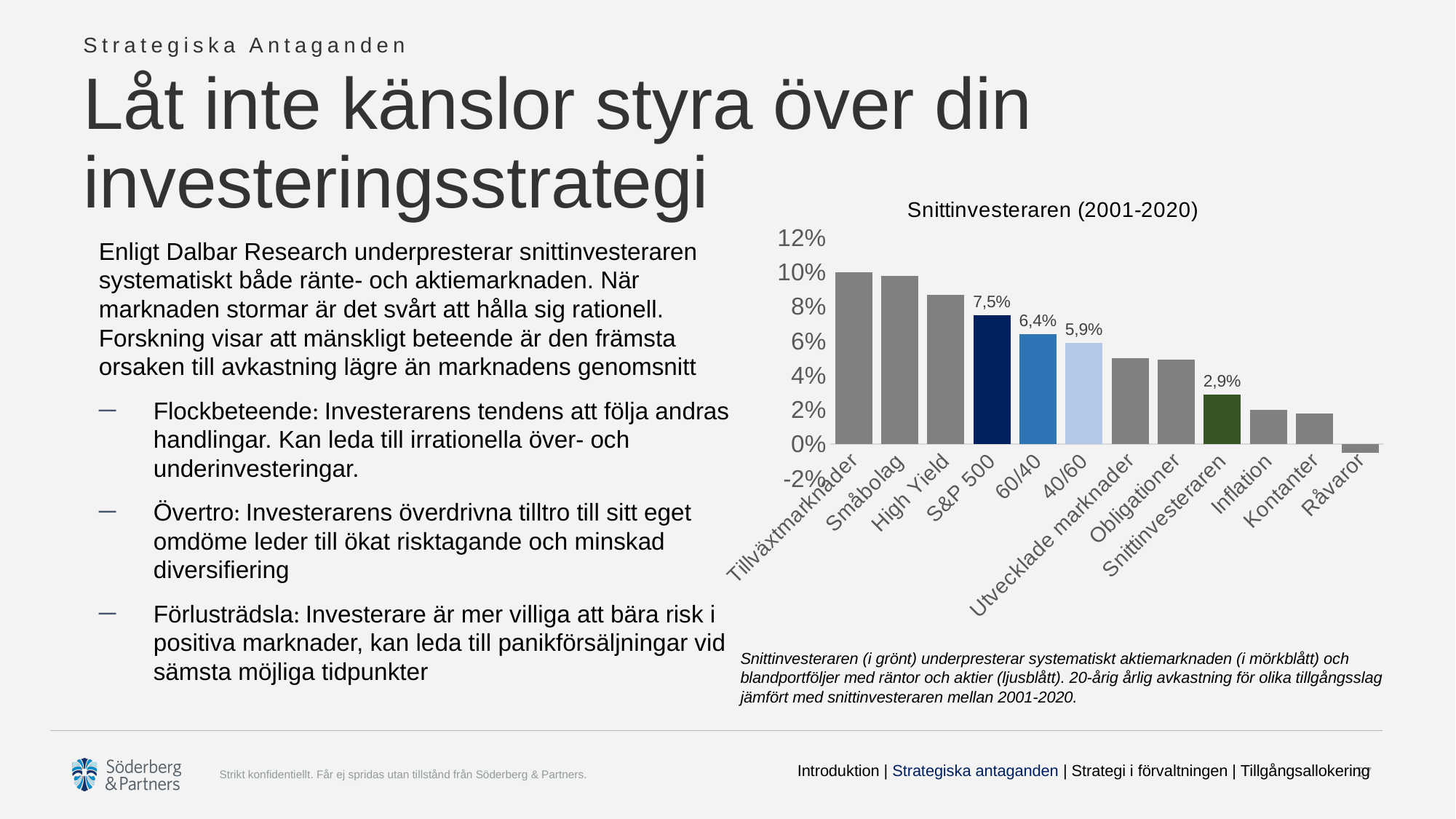

Strategiska Antaganden
# Låt inte känslor styra över din investeringsstrategi

### Chart: Snittinvesteraren (2001-2020)

| Category |  |
|---|---|
| Tillväxtmarknader | 0.1 |
| Småbolag | 0.098 |
| High Yield | 0.087 |
| S&P 500 | 0.075 |
| 60/40 | 0.064 |
| 40/60 | 0.059 |
| Utvecklade marknader | 0.05 |
| Obligationer | 0.049 |
| Snittinvesteraren | 0.029 |
| Inflation | 0.02 |
| Kontanter | 0.018 |
| Råvaror | -0.005 |
Enligt Dalbar Research underpresterar snittinvesteraren systematiskt både ränte- och aktiemarknaden. När marknaden stormar är det svårt att hålla sig rationell. Forskning visar att mänskligt beteende är den främsta orsaken till avkastning lägre än marknadens genomsnitt
Flockbeteende: Investerarens tendens att följa andras handlingar. Kan leda till irrationella över- och underinvesteringar.
Övertro: Investerarens överdrivna tilltro till sitt eget omdöme leder till ökat risktagande och minskad diversifiering
Förlusträdsla: Investerare är mer villiga att bära risk i positiva marknader, kan leda till panikförsäljningar vid sämsta möjliga tidpunkter

Snittinvesteraren (i grönt) underpresterar systematiskt aktiemarknaden (i mörkblått) och blandportföljer med räntor och aktier (ljusblått). 20-årig årlig avkastning för olika tillgångsslag jämfört med snittinvesteraren mellan 2001-2020.
Introduktion | Strategiska antaganden | Strategi i förvaltningen | Tillgångsallokering
27